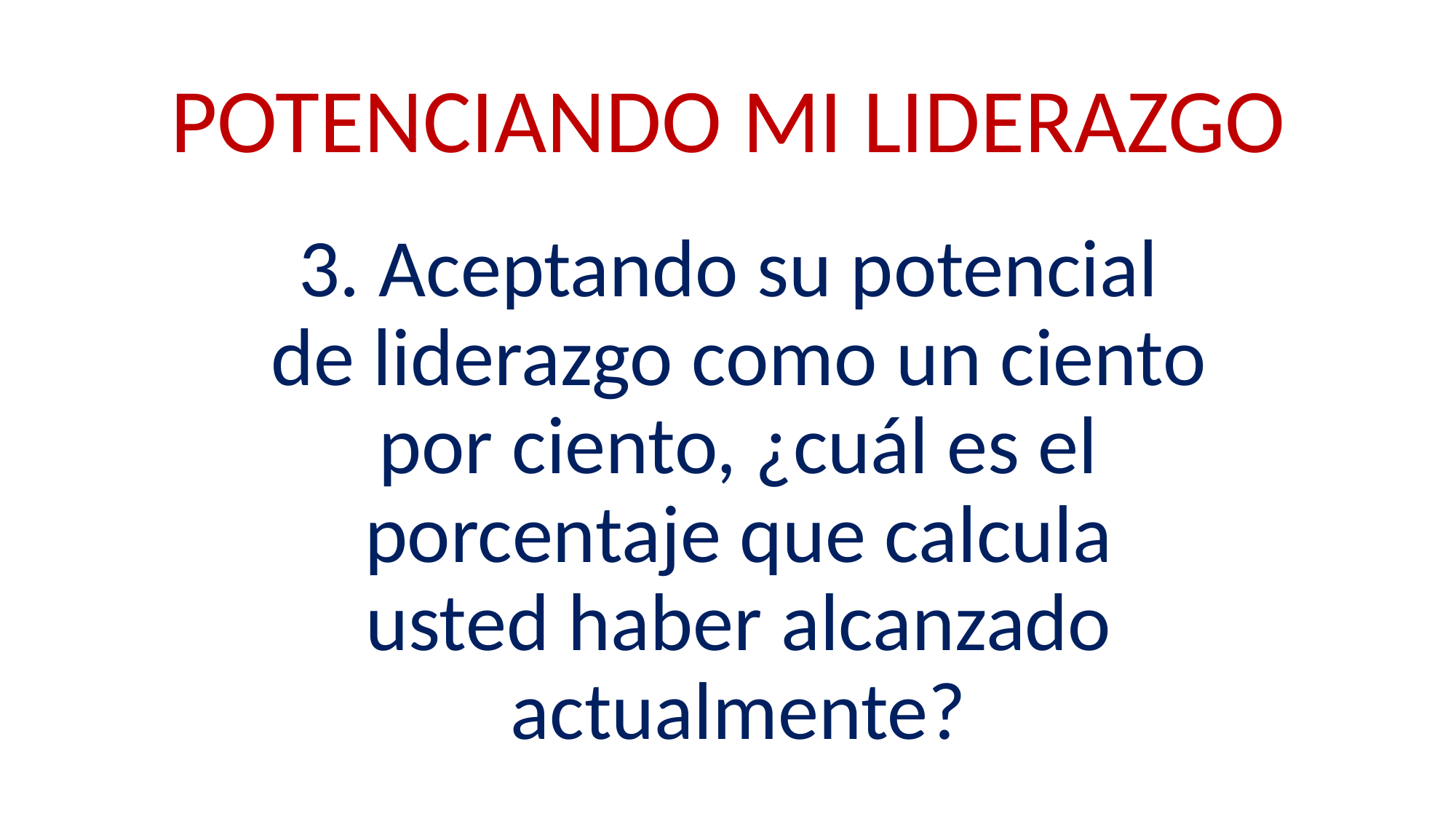

# POTENCIANDO MI LIDERAZGO
3. Aceptando su potencial de liderazgo como un ciento por ciento, ¿cuál es el porcentaje que calcula usted haber alcanzado actualmente?